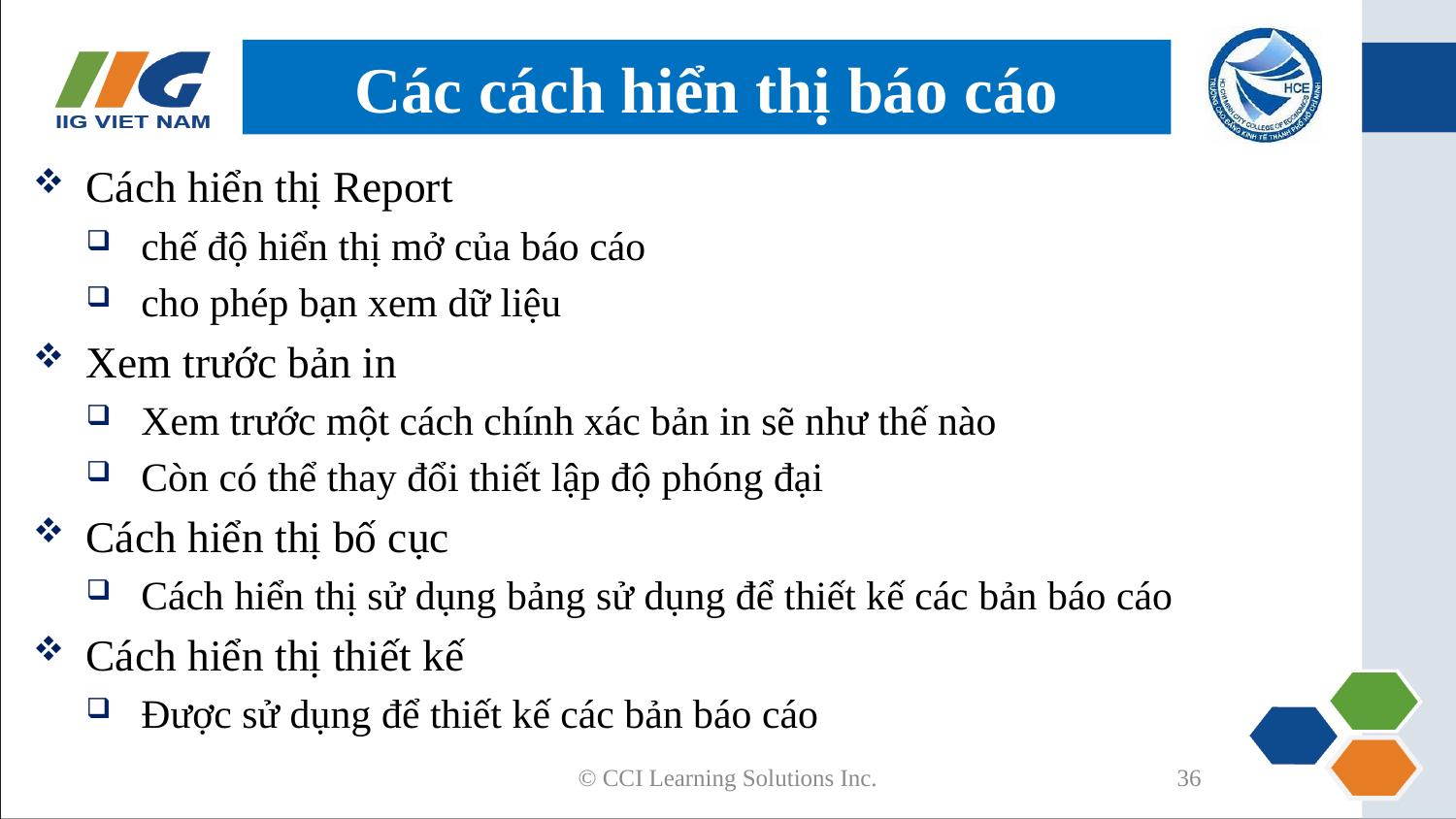

# Các cách hiển thị báo cáo
Cách hiển thị Report
chế độ hiển thị mở của báo cáo
cho phép bạn xem dữ liệu
Xem trước bản in
Xem trước một cách chính xác bản in sẽ như thế nào
Còn có thể thay đổi thiết lập độ phóng đại
Cách hiển thị bố cục
Cách hiển thị sử dụng bảng sử dụng để thiết kế các bản báo cáo
Cách hiển thị thiết kế
Được sử dụng để thiết kế các bản báo cáo
© CCI Learning Solutions Inc.
36